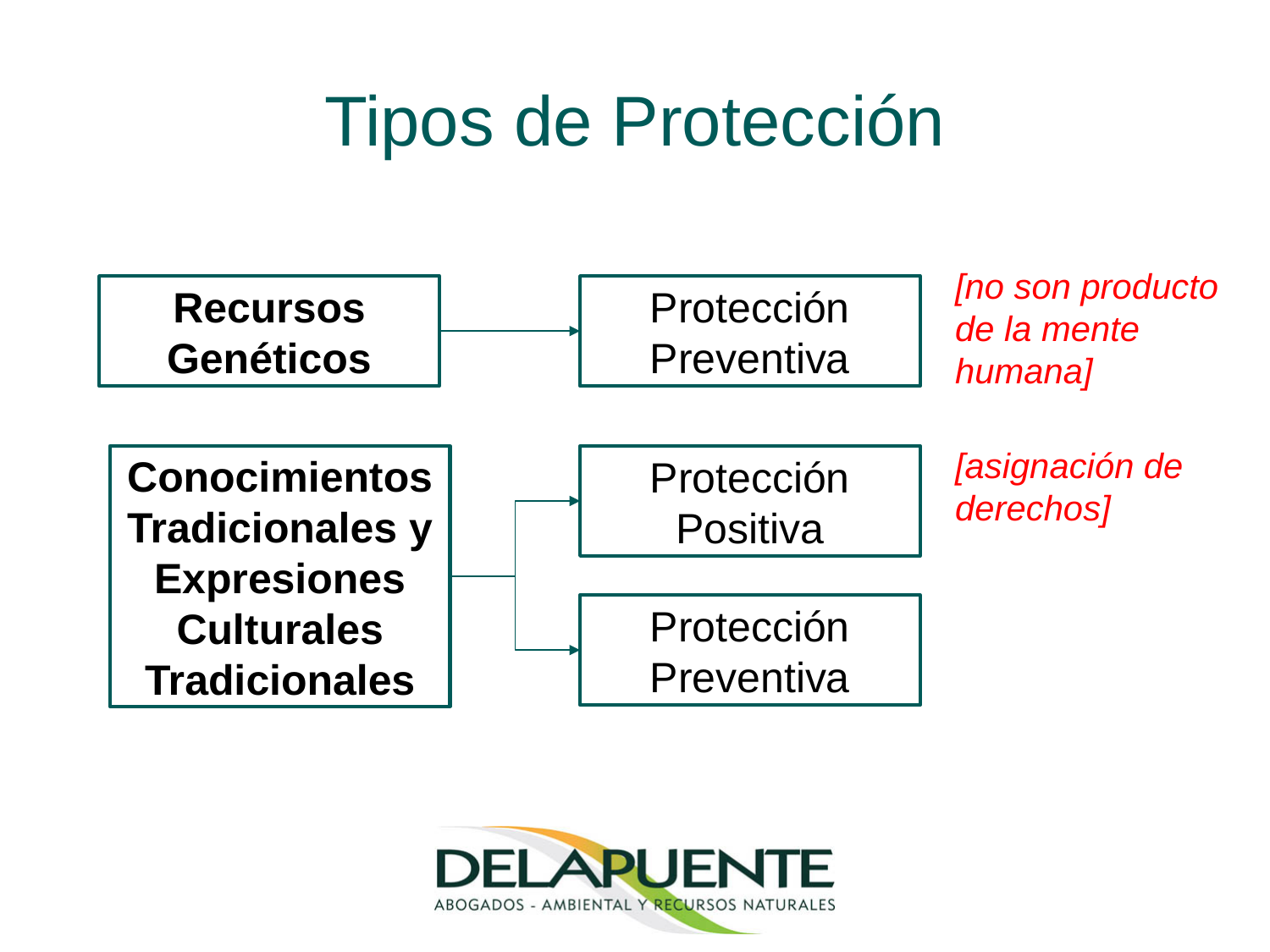

# Tipos de Protección
[no son producto de la mente humana]
Recursos Genéticos
Protección Preventiva
[asignación de derechos]
Conocimientos Tradicionales y Expresiones Culturales Tradicionales
Protección Positiva
Protección Preventiva